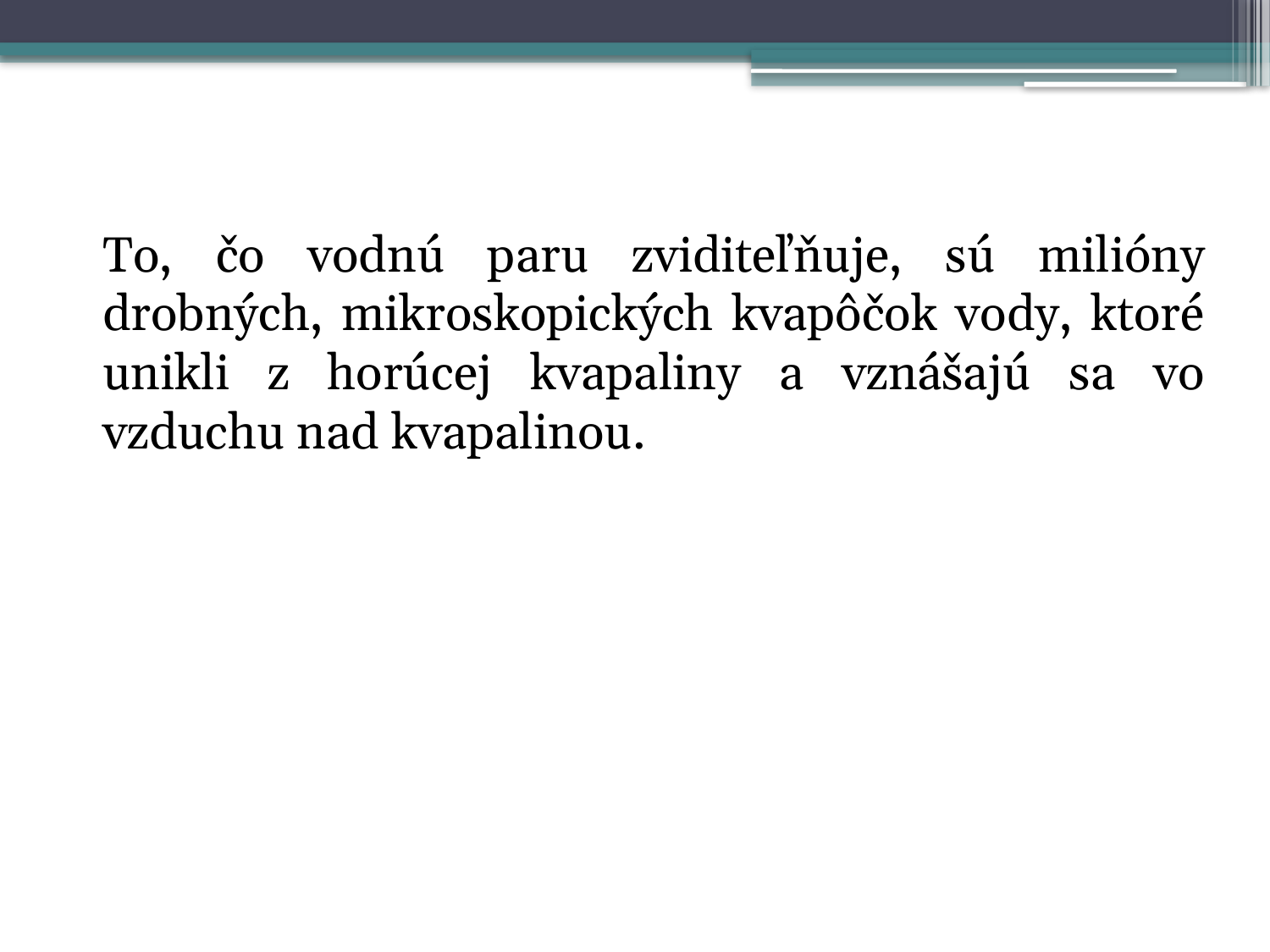

To, čo vodnú paru zviditeľňuje, sú milióny drobných, mikroskopických kvapôčok vody, ktoré unikli z horúcej kvapaliny a vznášajú sa vo vzduchu nad kvapalinou.